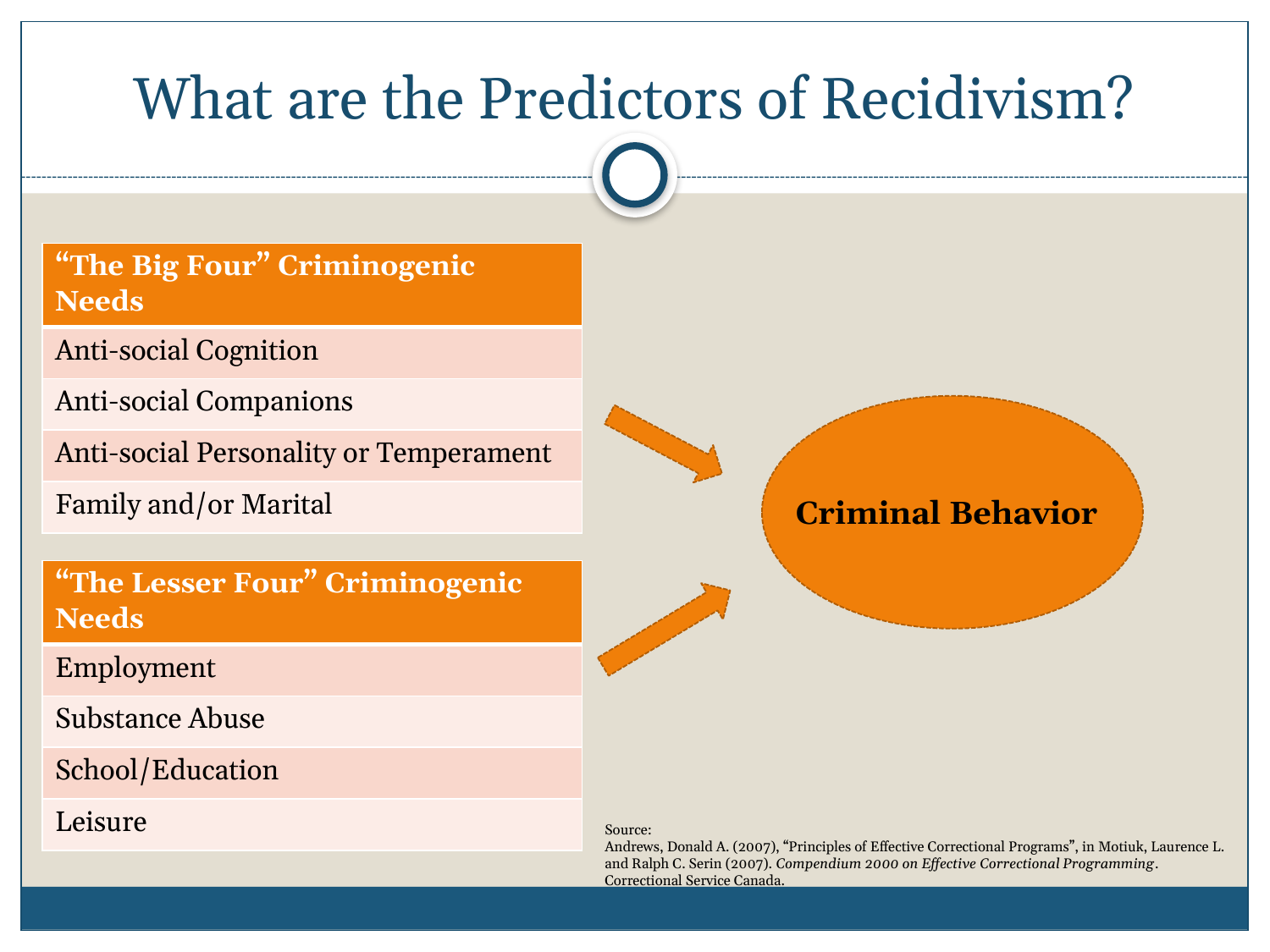

# What are the Predictors of Recidivism?
| “The Big Four” Criminogenic Needs |
| --- |
| Anti-social Cognition |
| Anti-social Companions |
| Anti-social Personality or Temperament |
| Family and/or Marital |

Criminal Behavior
| “The Lesser Four” Criminogenic Needs |
| --- |
| Employment |
| Substance Abuse |
| School/Education |
| Leisure |

Source:
Andrews, Donald A. (2007), “Principles of Effective Correctional Programs”, in Motiuk, Laurence L. and Ralph C. Serin (2007). Compendium 2000 on Effective Correctional Programming. Correctional Service Canada.